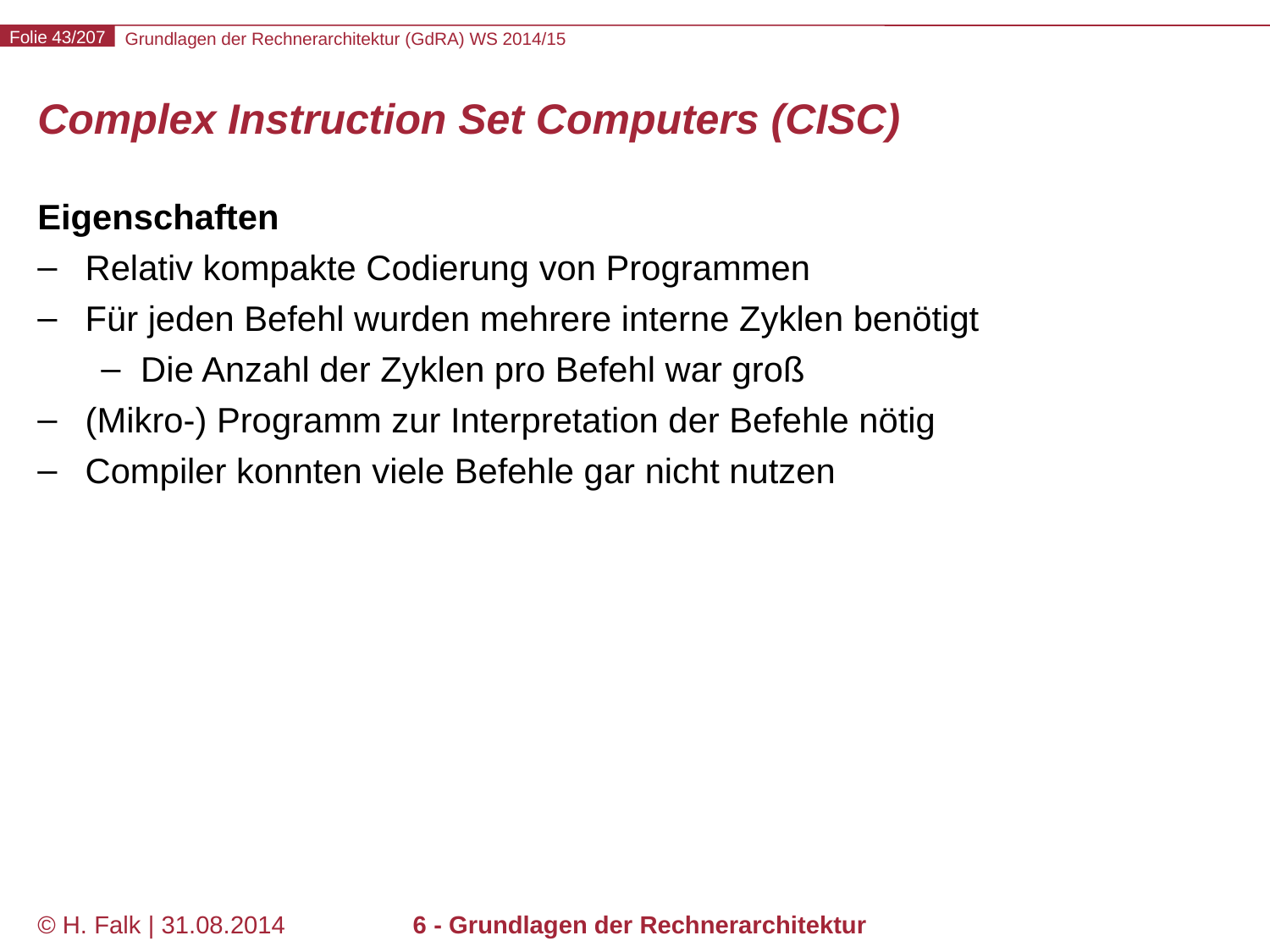

# Complex Instruction Set Computers (CISC)
Eigenschaften
Relativ kompakte Codierung von Programmen
Für jeden Befehl wurden mehrere interne Zyklen benötigt
Die Anzahl der Zyklen pro Befehl war groß
(Mikro-) Programm zur Interpretation der Befehle nötig
Compiler konnten viele Befehle gar nicht nutzen
© H. Falk | 31.08.2014
6 - Grundlagen der Rechnerarchitektur